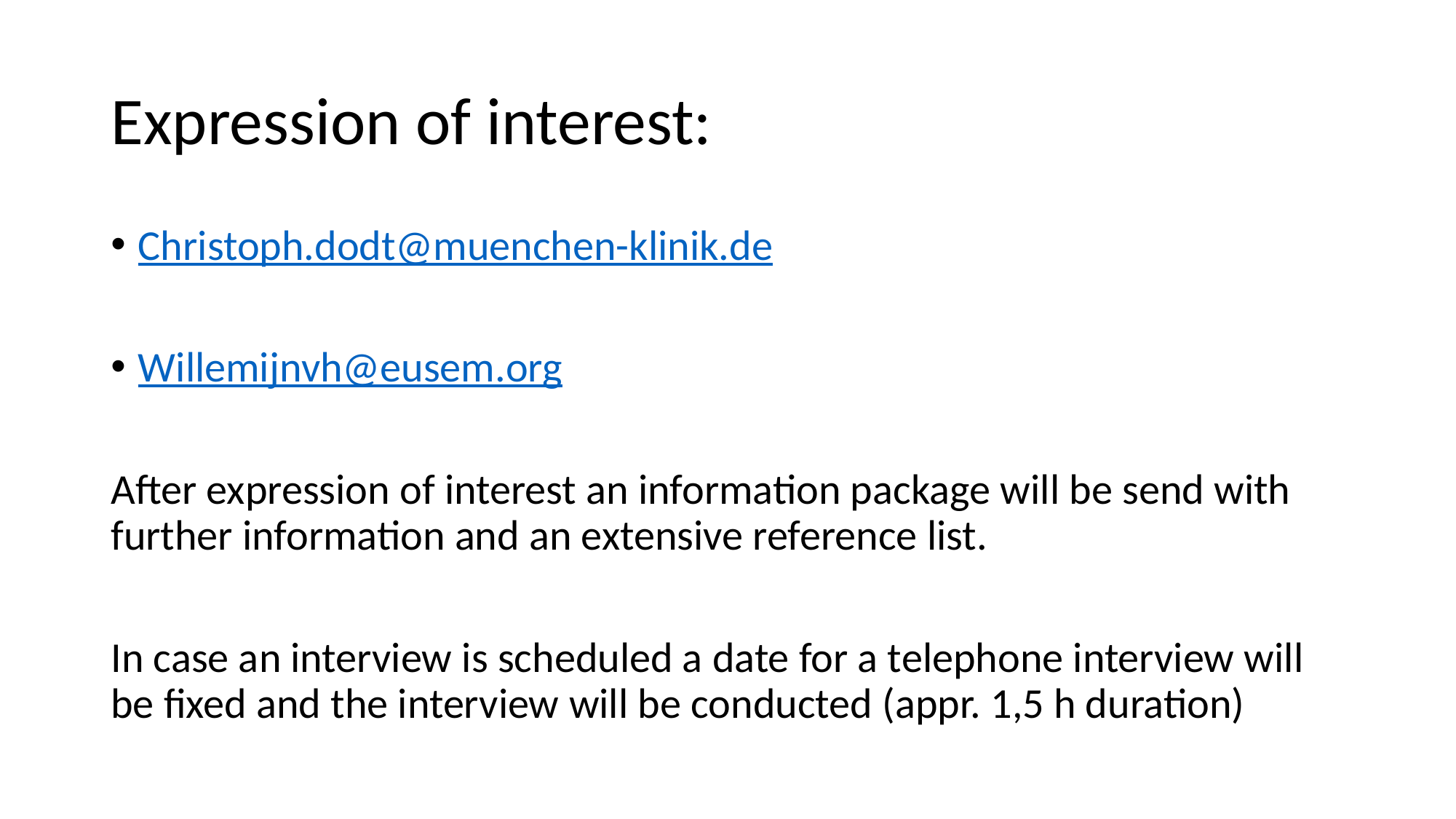

# Expression of interest:
Christoph.dodt@muenchen-klinik.de

Willemijnvh@eusem.org

After expression of interest an information package will be send with further information and an extensive reference list.

In case an interview is scheduled a date for a telephone interview will be fixed and the interview will be conducted (appr. 1,5 h duration)